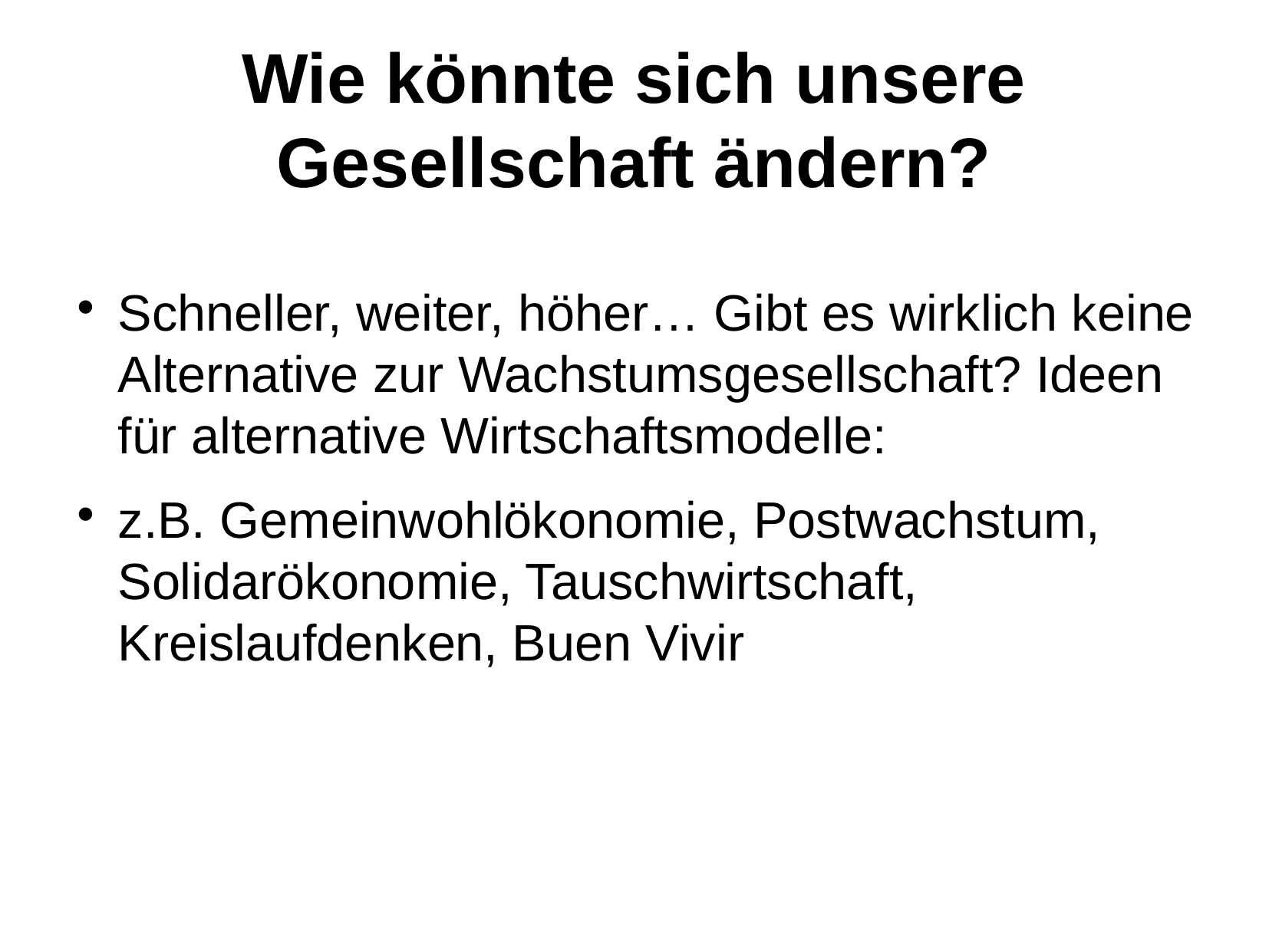

Wie könnte sich unsere Gesellschaft ändern?

Schneller, weiter, höher… Gibt es wirklich keine Alternative zur Wachstumsgesellschaft? Ideen für alternative Wirtschaftsmodelle:
z.B. Gemeinwohlökonomie, Postwachstum, Solidarökonomie, Tauschwirtschaft, Kreislaufdenken, Buen Vivir